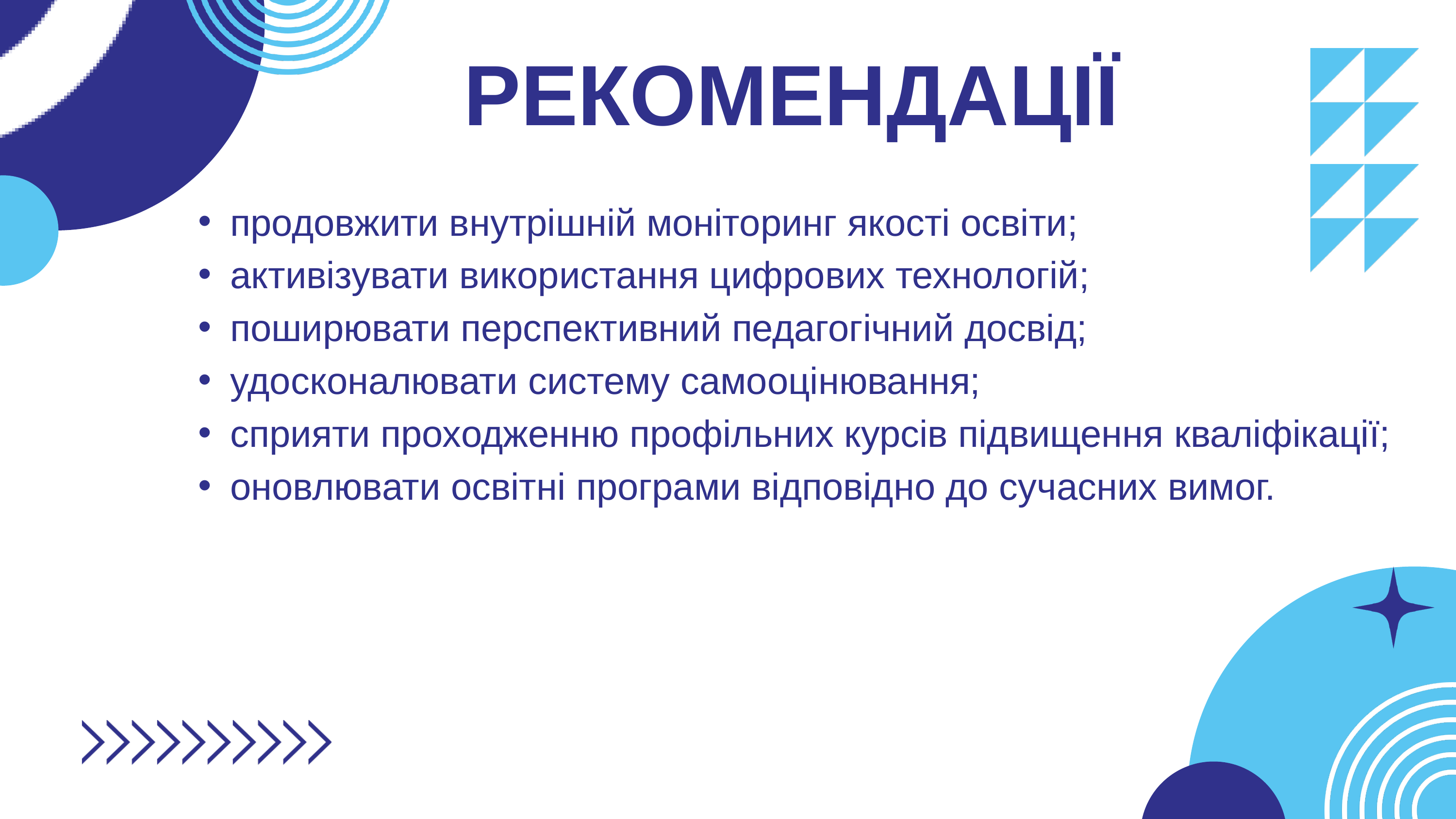

РЕКОМЕНДАЦІЇ

продовжити внутрішній моніторинг якості освіти;
активізувати використання цифрових технологій;
поширювати перспективний педагогічний досвід;
удосконалювати систему самооцінювання;
сприяти проходженню профільних курсів підвищення кваліфікації;
оновлювати освітні програми відповідно до сучасних вимог.